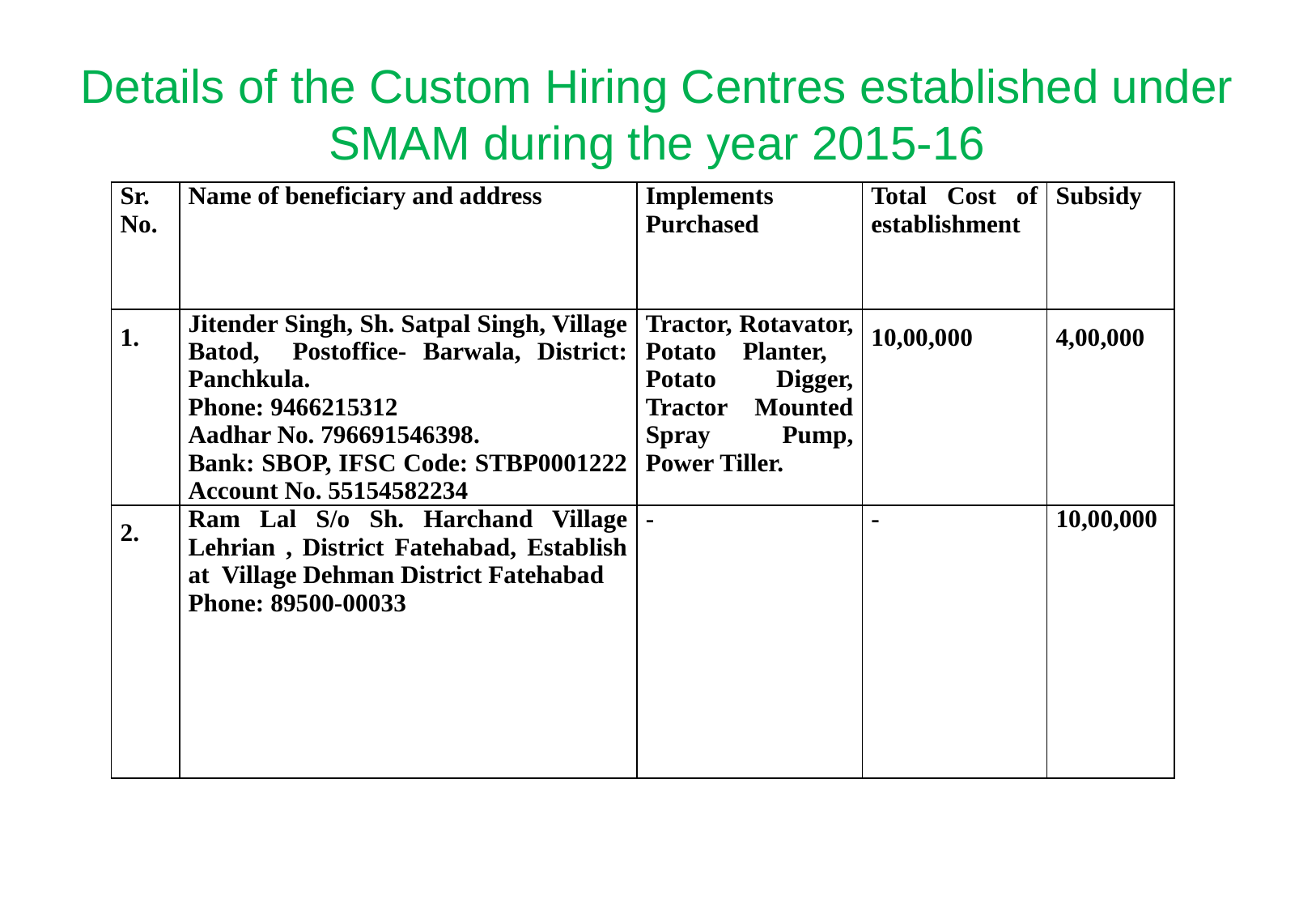

# Details of the Custom Hiring Centres established under SMAM during the year 2015-16
| Sr. No. | Name of beneficiary and address | Implements Purchased | Total Cost of establishment | Subsidy |
| --- | --- | --- | --- | --- |
| 1. | Jitender Singh, Sh. Satpal Singh, Village Batod, Postoffice- Barwala, District: Panchkula. Phone: 9466215312 Aadhar No. 796691546398. Bank: SBOP, IFSC Code: STBP0001222 Account No. 55154582234 | Tractor, Rotavator, Potato Planter, Potato Digger, Tractor Mounted Spray Pump, Power Tiller. | 10,00,000 | 4,00,000 |
| 2. | Ram Lal S/o Sh. Harchand Village Lehrian , District Fatehabad, Establish at Village Dehman District Fatehabad Phone: 89500-00033 | - | - | 10,00,000 |